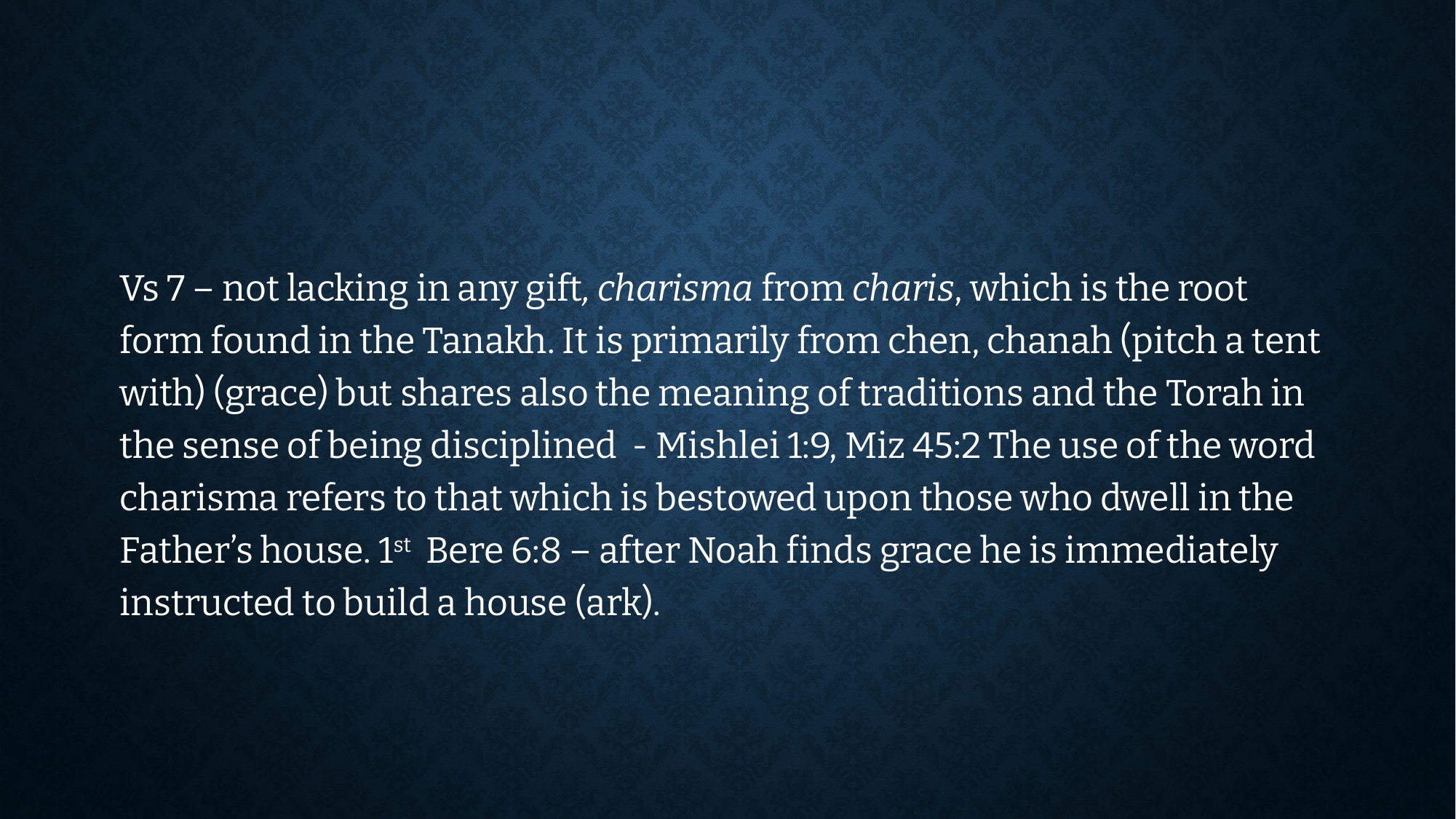

#
Vs 7 – not lacking in any gift, charisma from charis, which is the root form found in the Tanakh. It is primarily from chen, chanah (pitch a tent with) (grace) but shares also the meaning of traditions and the Torah in the sense of being disciplined  - Mishlei 1:9, Miz 45:2 The use of the word charisma refers to that which is bestowed upon those who dwell in the Father’s house. 1st  Bere 6:8 – after Noah finds grace he is immediately instructed to build a house (ark).